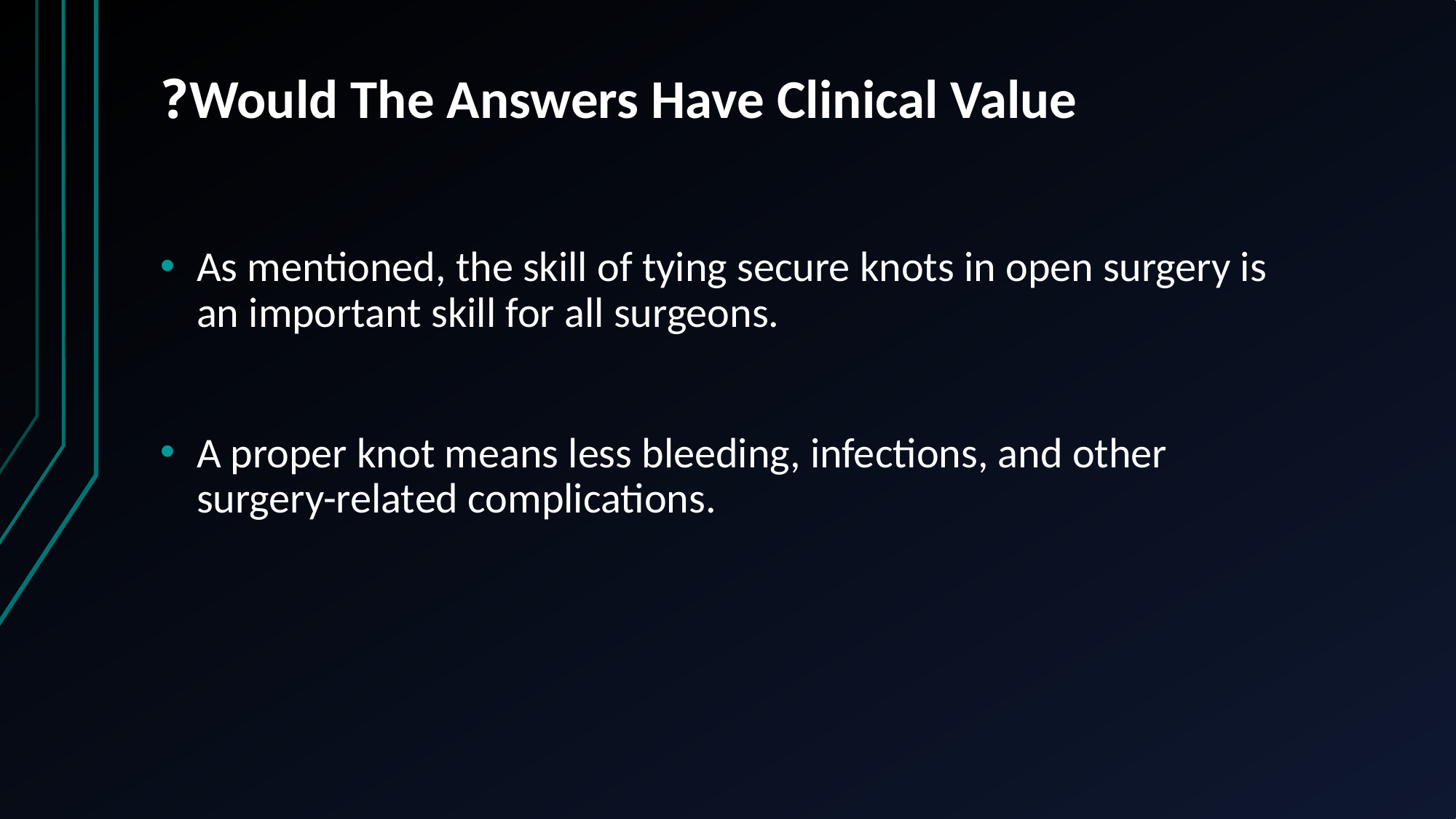

# Would The Answers Have Clinical Value?
As mentioned, the skill of tying secure knots in open surgery is an important skill for all surgeons.

A proper knot means less bleeding, infections, and other surgery-related complications.